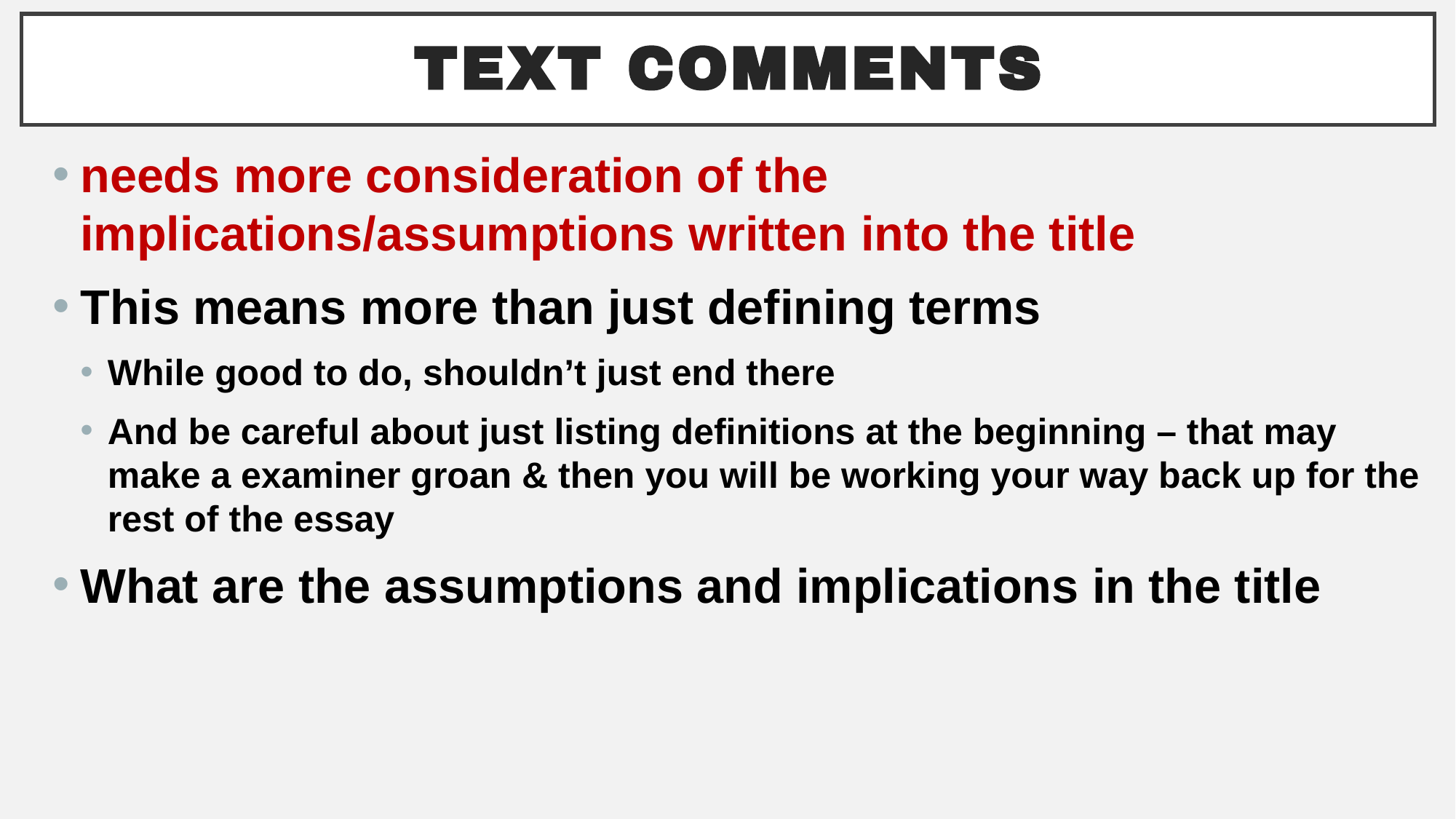

# Text comments
needs more consideration of the implications/assumptions written into the title
This means more than just defining terms
While good to do, shouldn’t just end there
And be careful about just listing definitions at the beginning – that may make a examiner groan & then you will be working your way back up for the rest of the essay
What are the assumptions and implications in the title